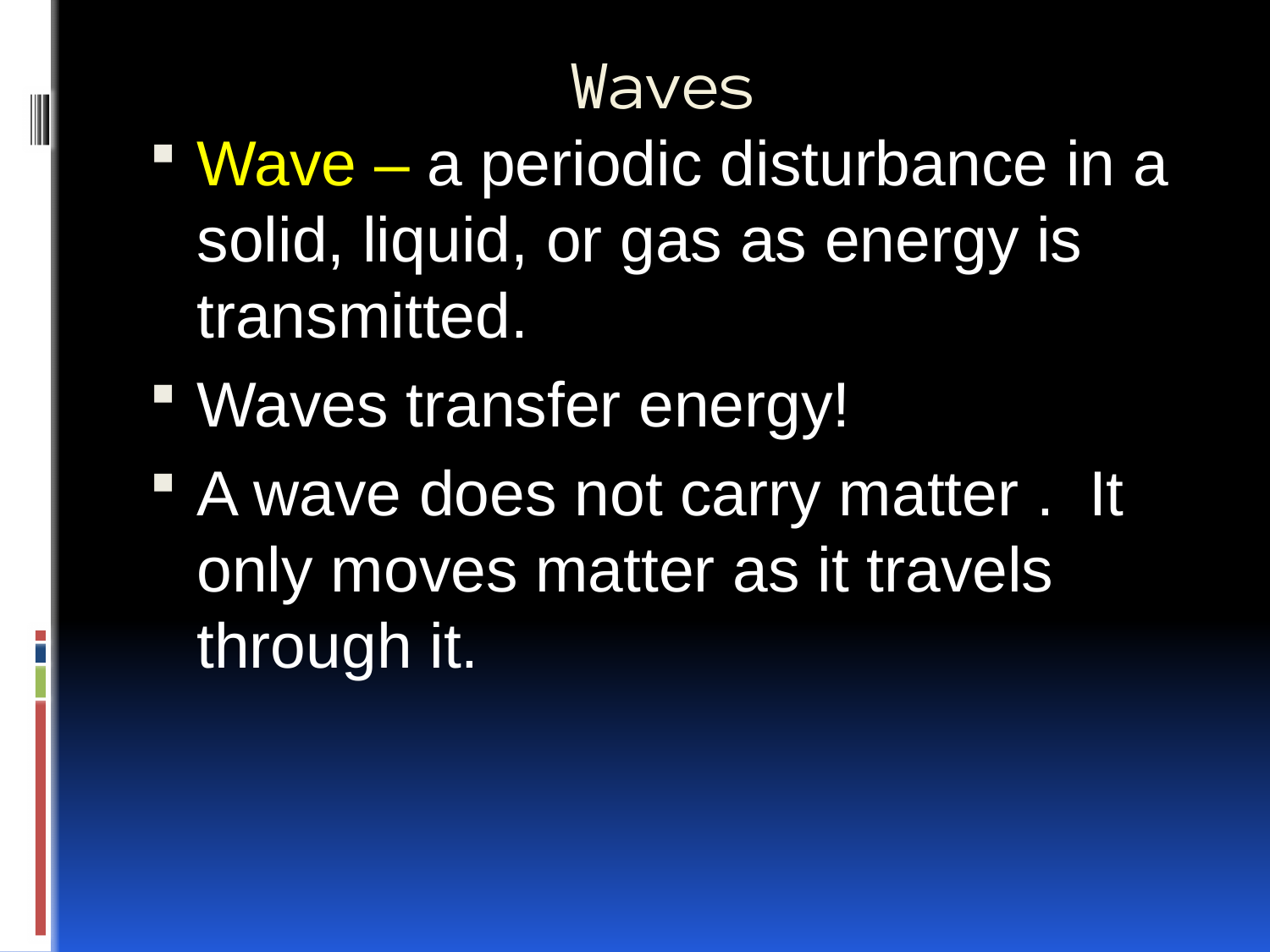

# Waves
Wave – a periodic disturbance in a solid, liquid, or gas as energy is transmitted.
Waves transfer energy!
A wave does not carry matter .  It only moves matter as it travels through it.